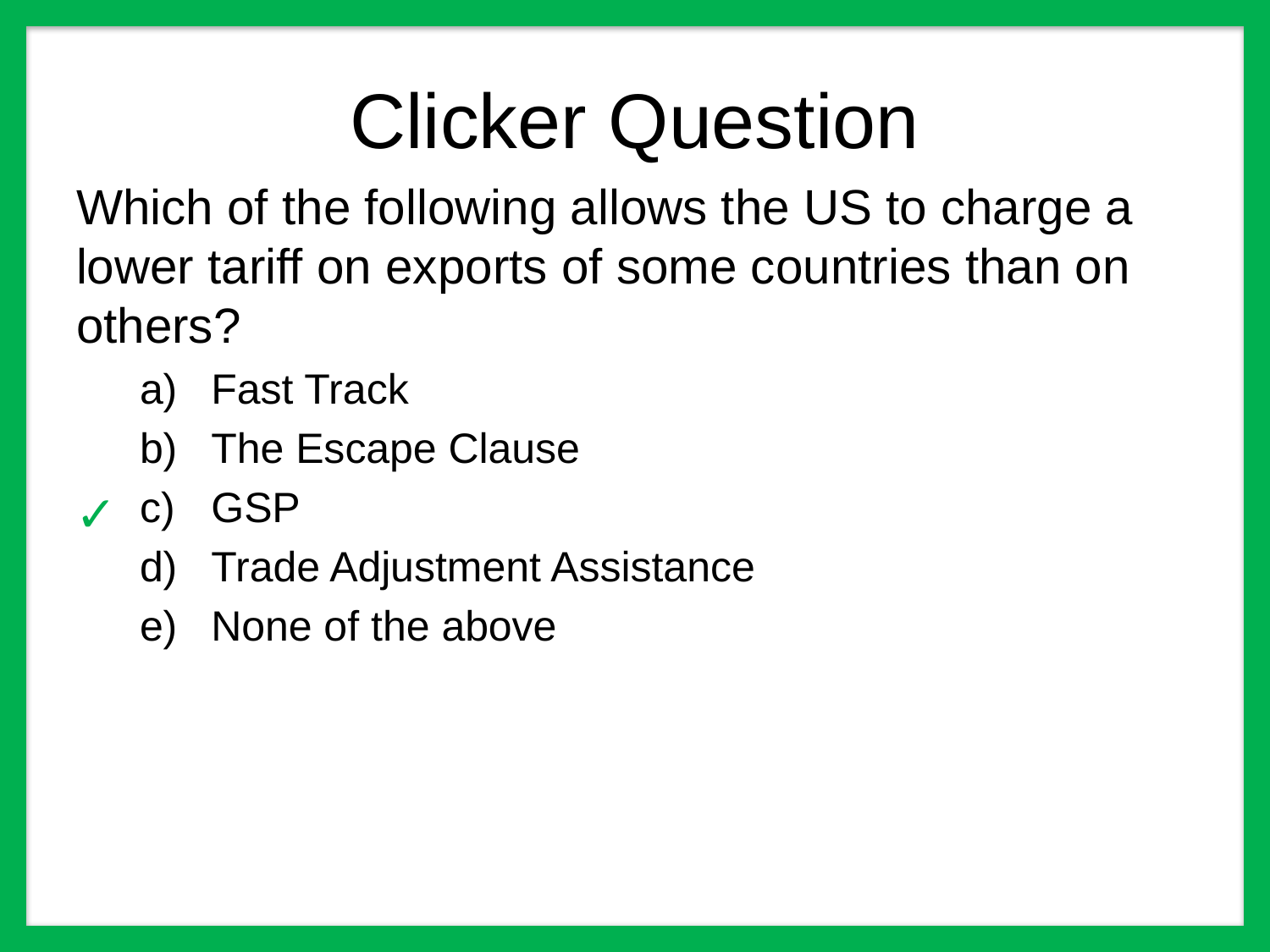

# Clicker Question
Which of the following allows the US to charge a lower tariff on exports of some countries than on others?
Fast Track
The Escape Clause
GSP
Trade Adjustment Assistance
None of the above

✓